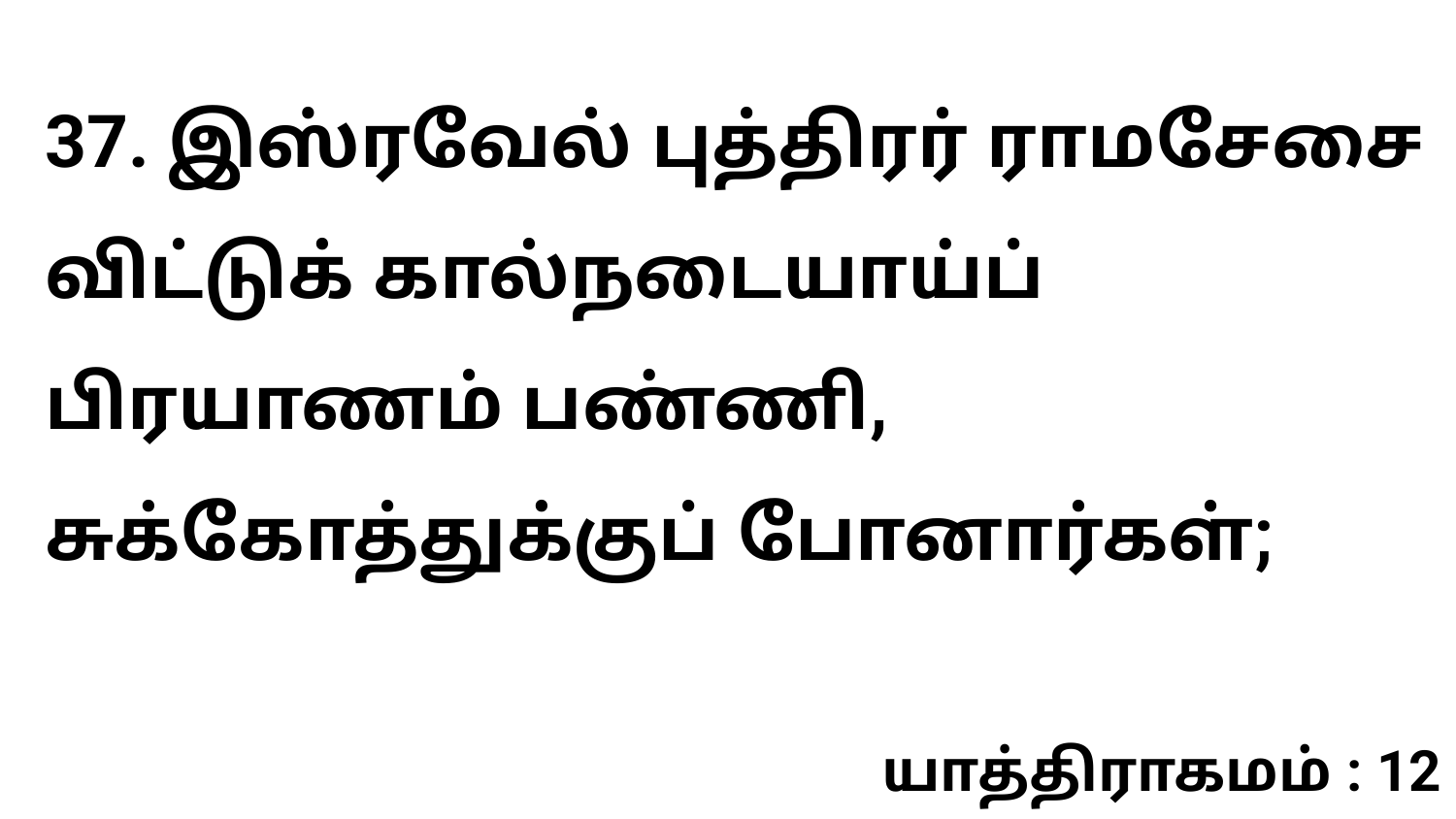

37. இஸ்ரவேல் புத்திரர் ராமசேசை விட்டுக் கால்நடையாய்ப் பிரயாணம் பண்ணி, சுக்கோத்துக்குப் போனார்கள்;
யாத்திராகமம் : 12